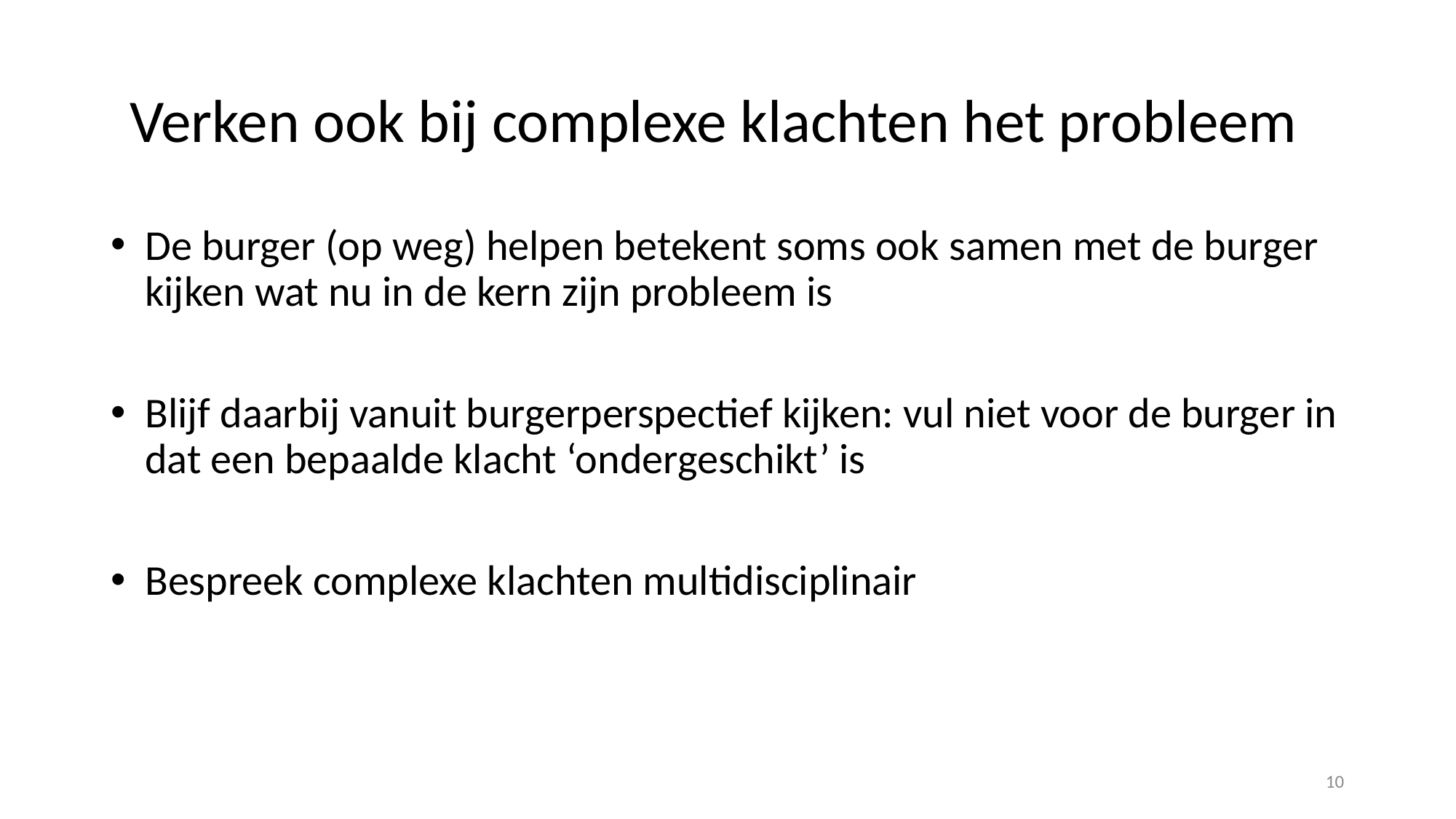

# Verken ook bij complexe klachten het probleem
De burger (op weg) helpen betekent soms ook samen met de burger kijken wat nu in de kern zijn probleem is

Blijf daarbij vanuit burgerperspectief kijken: vul niet voor de burger in dat een bepaalde klacht ‘ondergeschikt’ is

Bespreek complexe klachten multidisciplinair

10